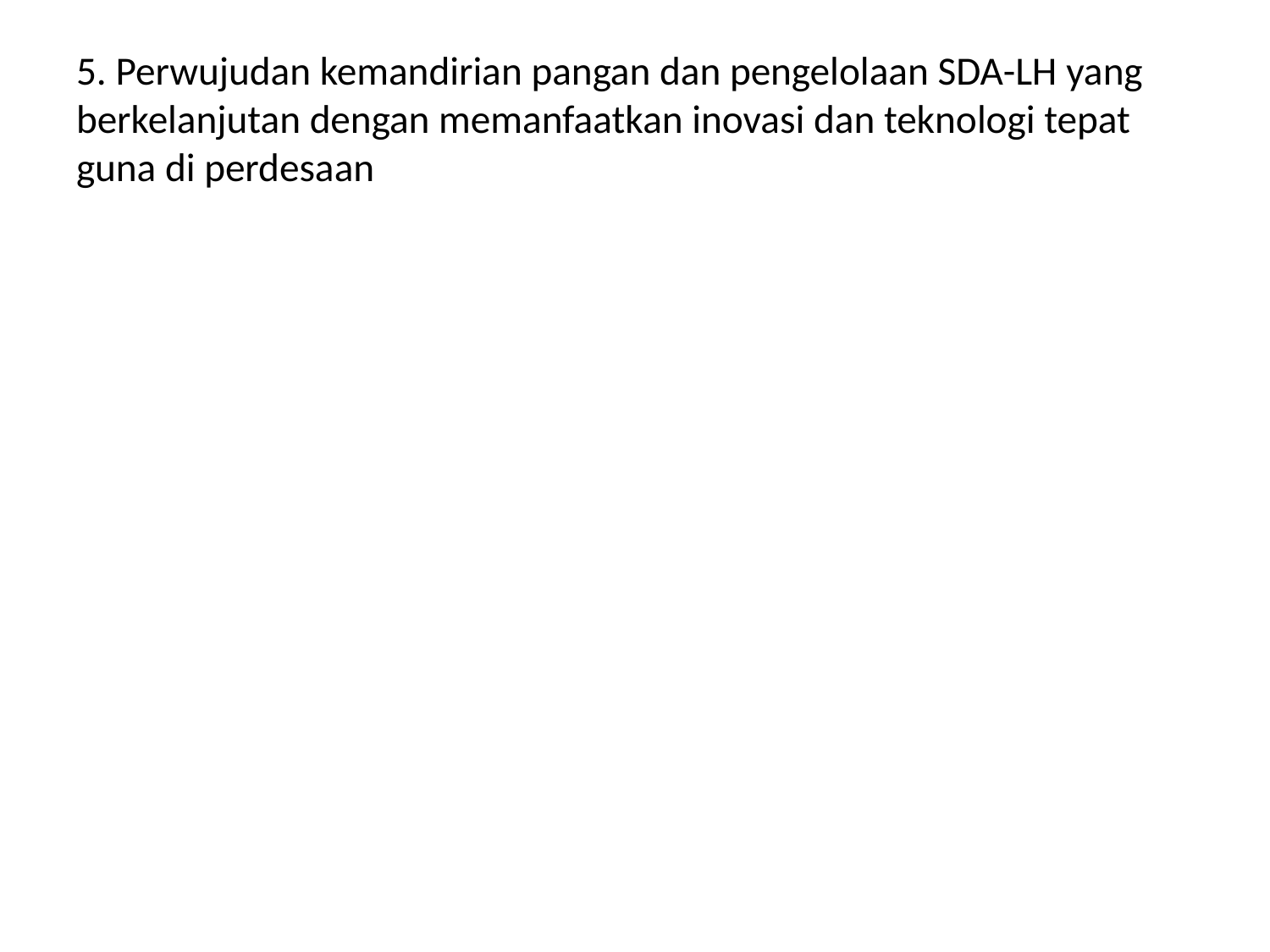

# 5. Perwujudan kemandirian pangan dan pengelolaan SDA-LH yang berkelanjutan dengan memanfaatkan inovasi dan teknologi tepat guna di perdesaan